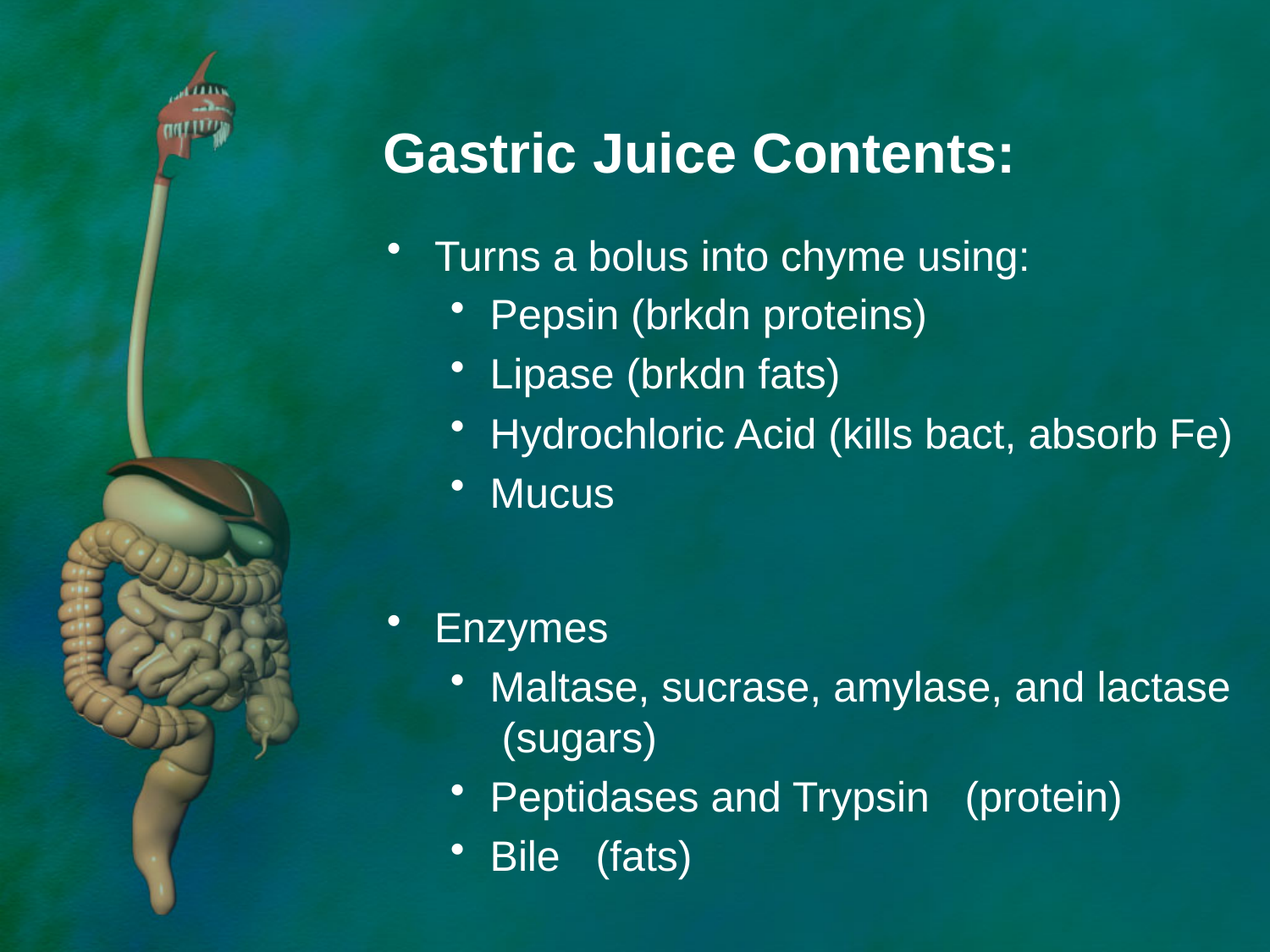

# Gastric Juice Contents:
Turns a bolus into chyme using:
Pepsin (brkdn proteins)
Lipase (brkdn fats)
Hydrochloric Acid (kills bact, absorb Fe)
Mucus

Enzymes
Maltase, sucrase, amylase, and lactase  (sugars)
Peptidases and Trypsin   (protein)
Bile   (fats)